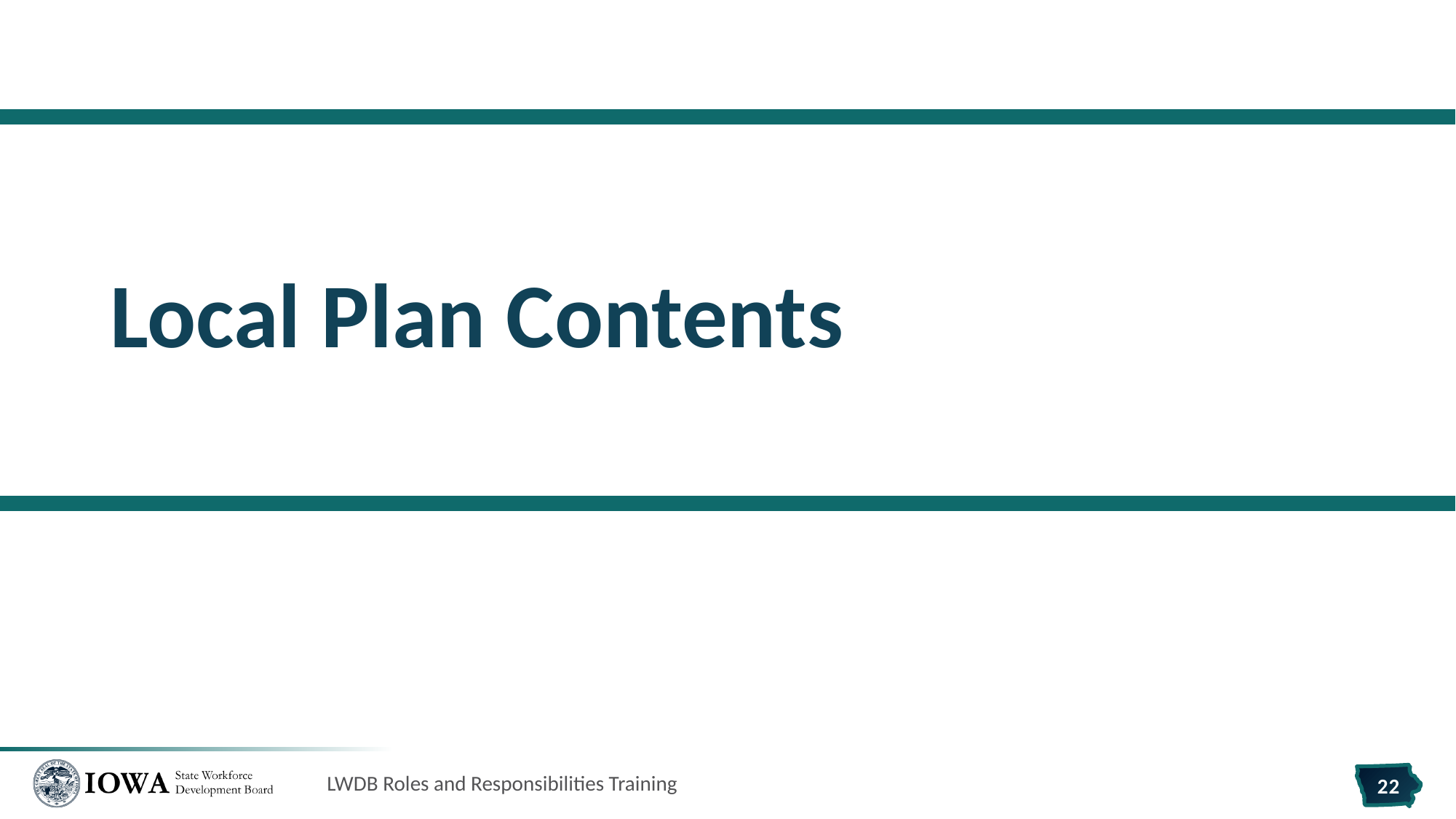

# Local Plan Contents
LWDB Roles and Responsibilities Training
22